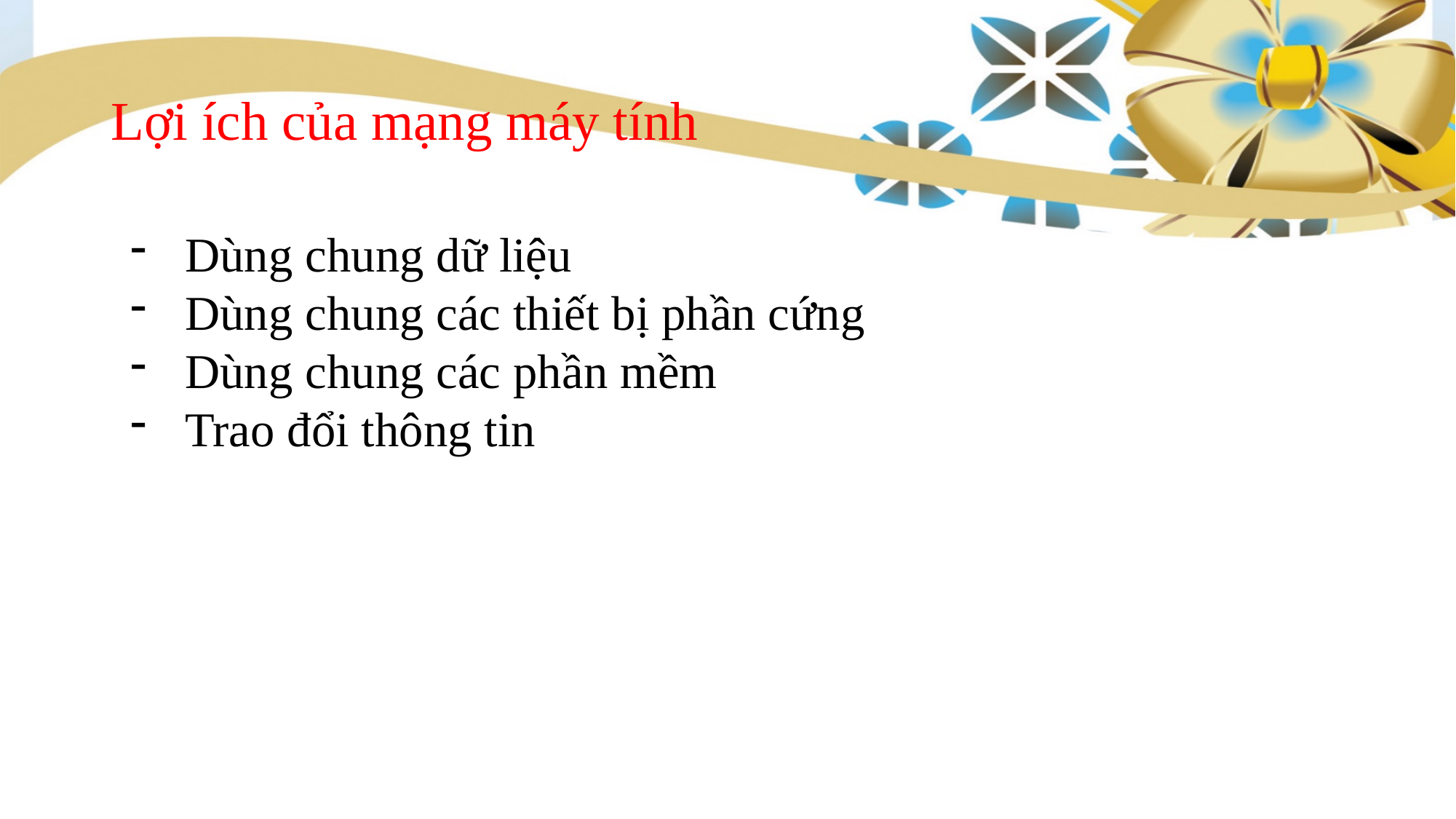

# Lợi ích của mạng máy tính
Dùng chung dữ liệu
Dùng chung các thiết bị phần cứng
Dùng chung các phần mềm
Trao đổi thông tin